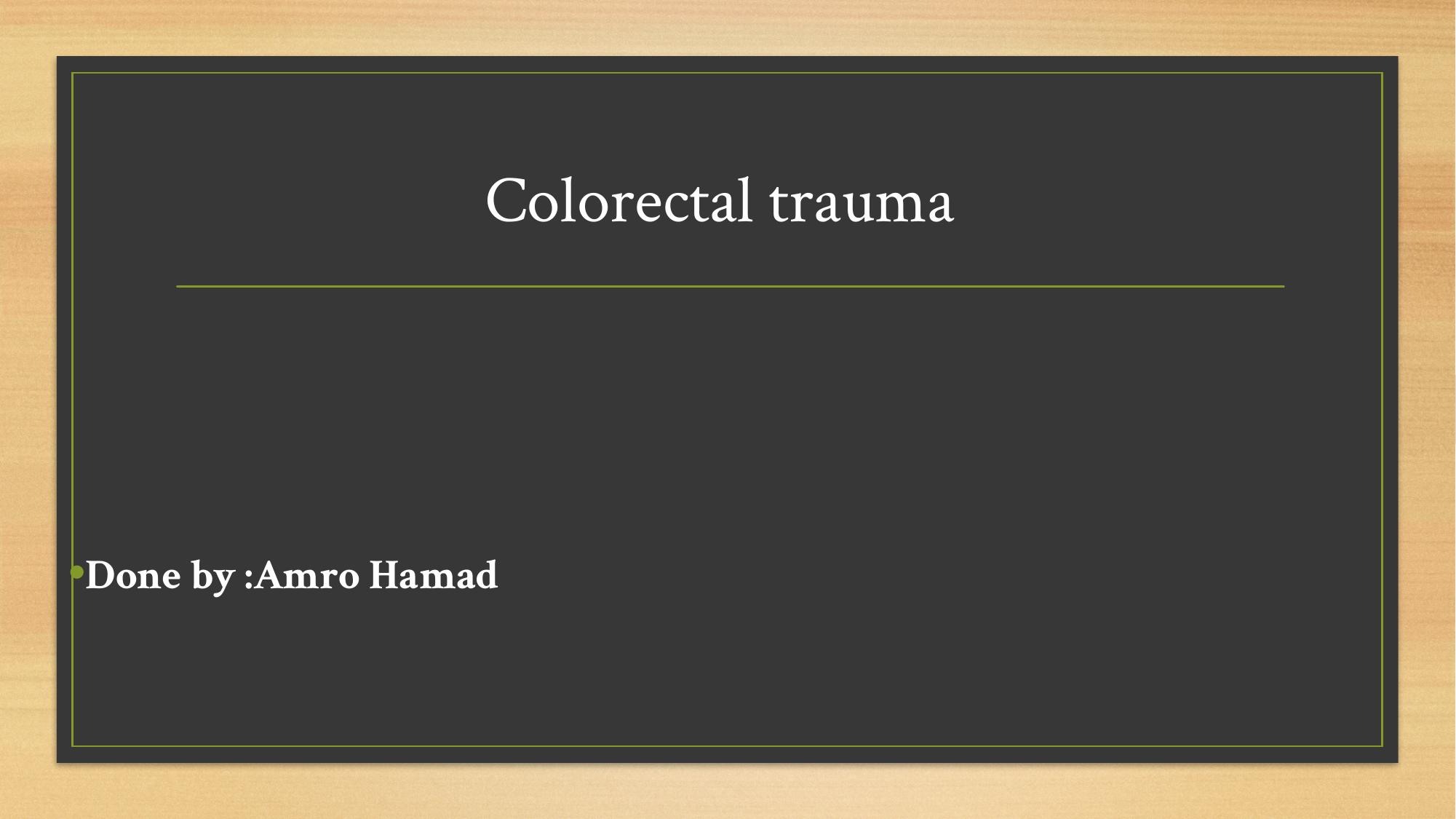

# Colorectal trauma
Done by :Amro Hamad